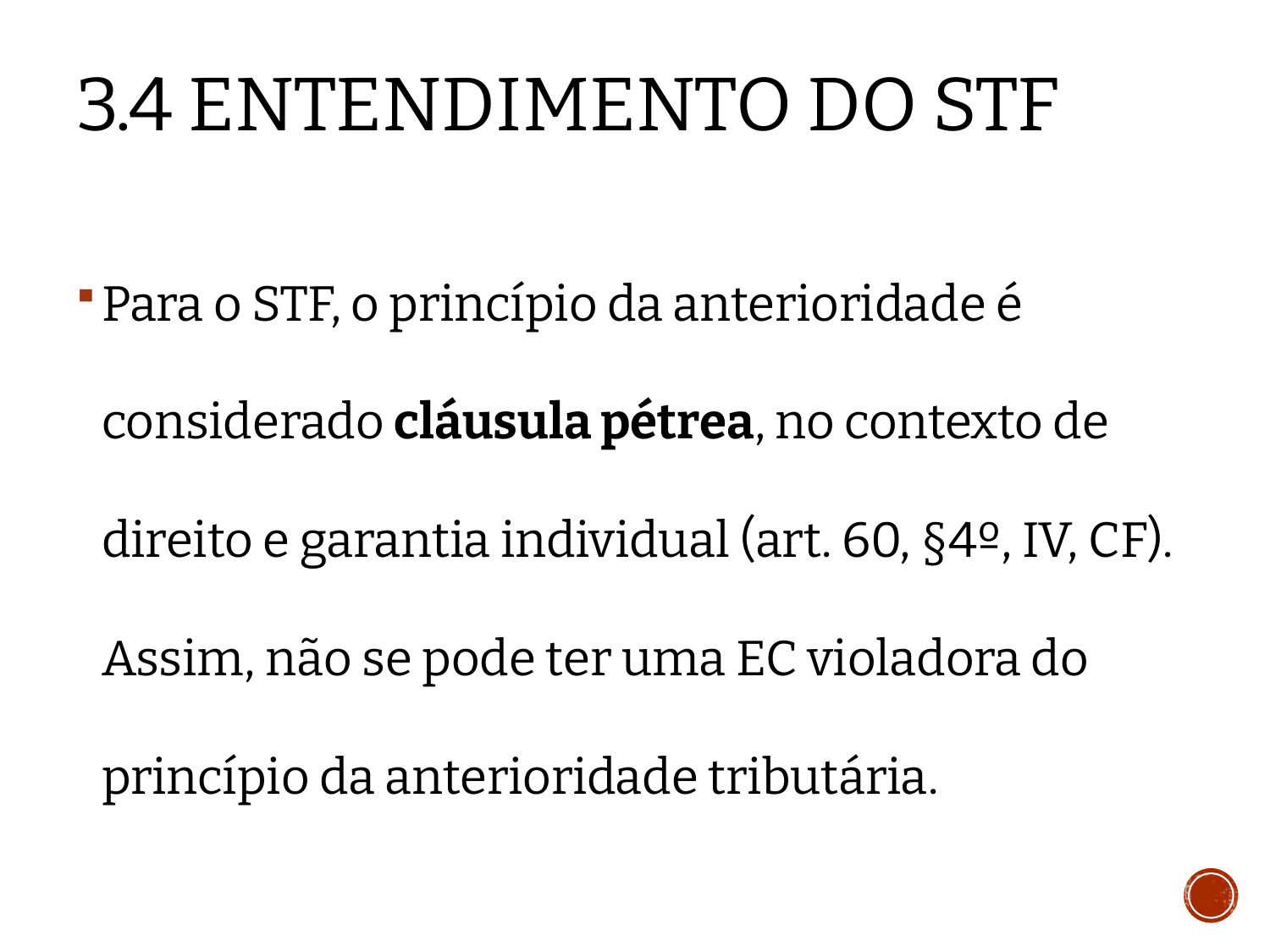

# 3.4 Entendimento do STF
Para o STF, o princípio da anterioridade é considerado cláusula pétrea, no contexto de direito e garantia individual (art. 60, §4º, IV, CF). Assim, não se pode ter uma EC violadora do princípio da anterioridade tributária.